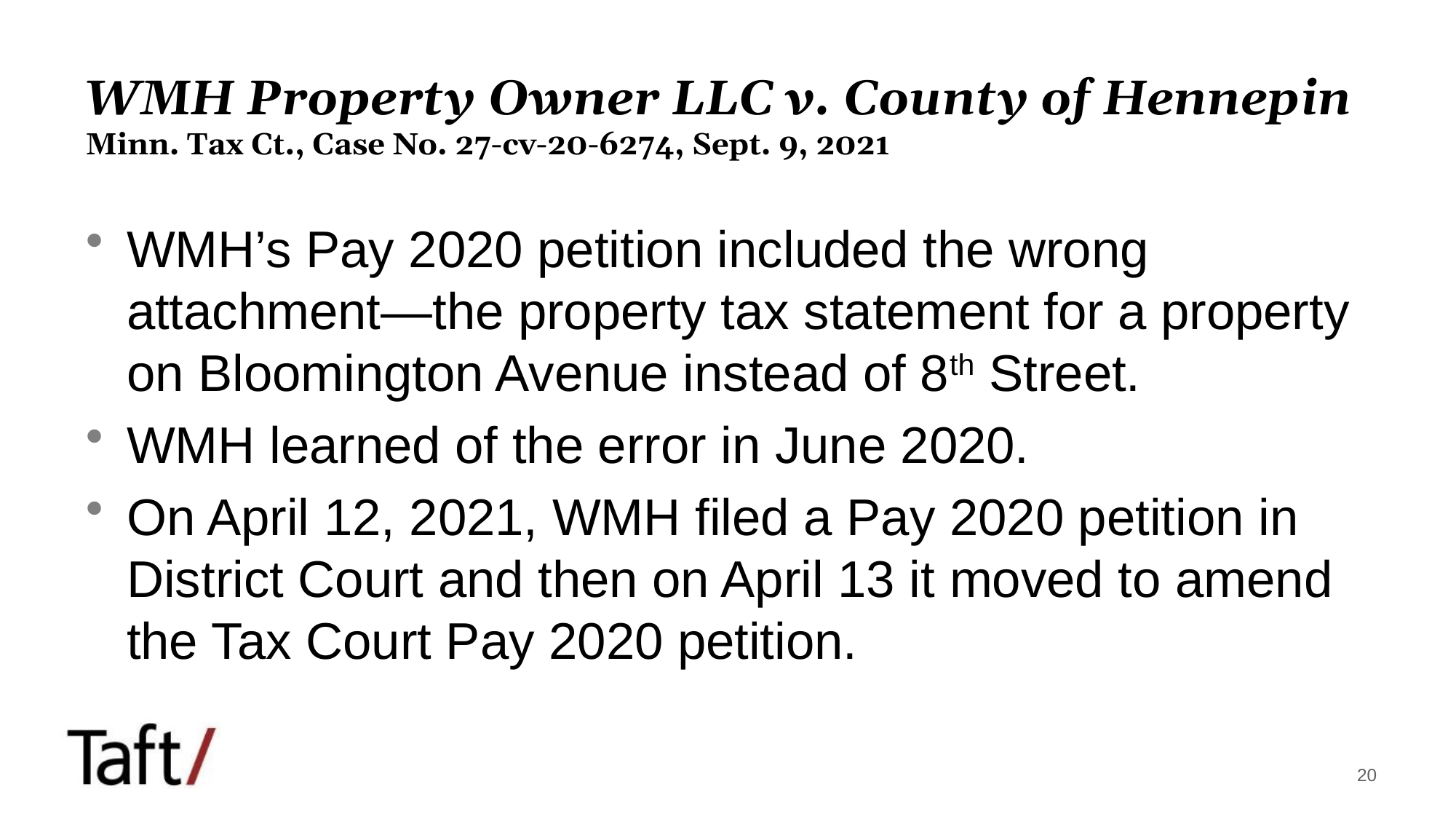

# WMH Property Owner LLC v. County of Hennepin Minn. Tax Ct., Case No. 27-cv-20-6274, Sept. 9, 2021
WMH’s Pay 2020 petition included the wrong attachment—the property tax statement for a property on Bloomington Avenue instead of 8th Street.
WMH learned of the error in June 2020.
On April 12, 2021, WMH filed a Pay 2020 petition in District Court and then on April 13 it moved to amend the Tax Court Pay 2020 petition.